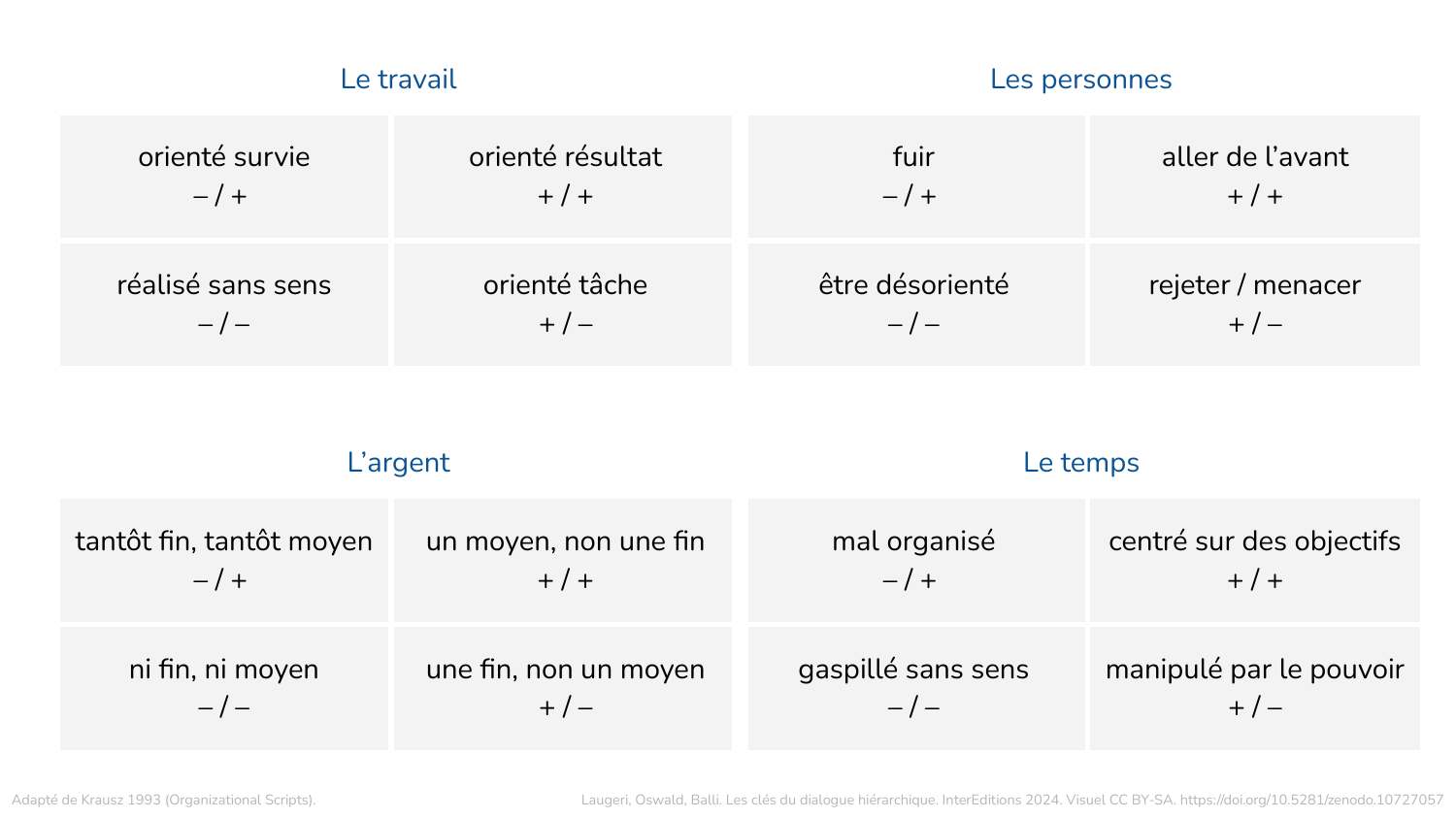

| Le travail |  | Les personnes |  |
| --- | --- | --- | --- |
| orienté survie – / + | orienté résultat + / + | fuir – / + | aller de l’avant + / + |
| réalisé sans sens – / – | orienté tâche + / – | être désorienté – / – | rejeter / menacer + / – |
| L’argent |  | Le temps |  |
| tantôt fin, tantôt moyen – / + | un moyen, non une fin + / + | mal organisé – / + | centré sur des objectifs + / + |
| ni fin, ni moyen – / – | une fin, non un moyen + / – | gaspillé sans sens – / – | manipulé par le pouvoir + / – |
Adapté de Krausz 1993 (Organizational Scripts).
Laugeri, Oswald, Balli. Les clés du dialogue hiérarchique. InterEditions 2024. Visuel CC BY-SA. https://doi.org/10.5281/zenodo.10727057